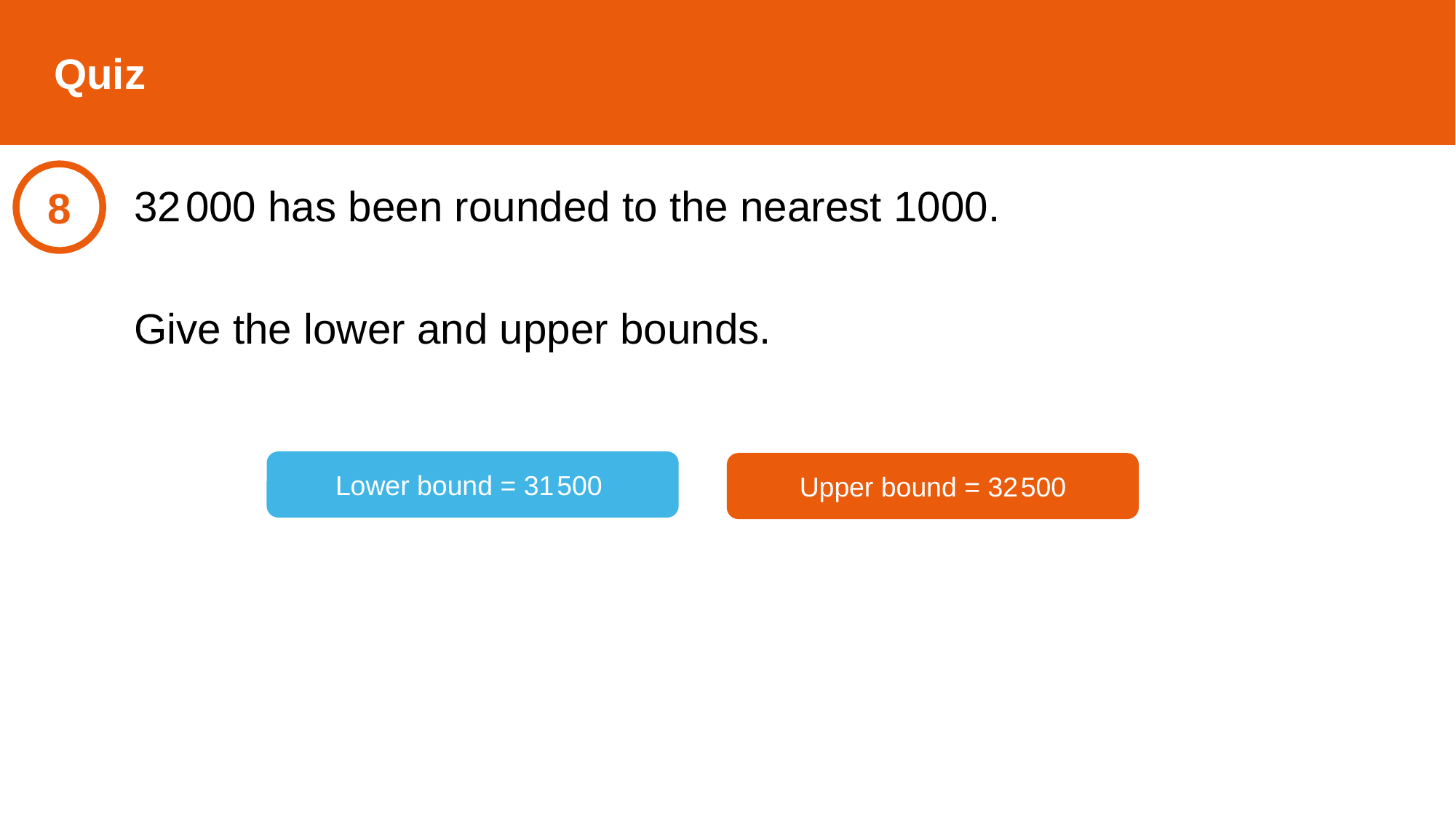

Quiz
8
32 000 has been rounded to the nearest 1000.

Give the lower and upper bounds.
Lower bound = 31 500
Upper bound = 32 500